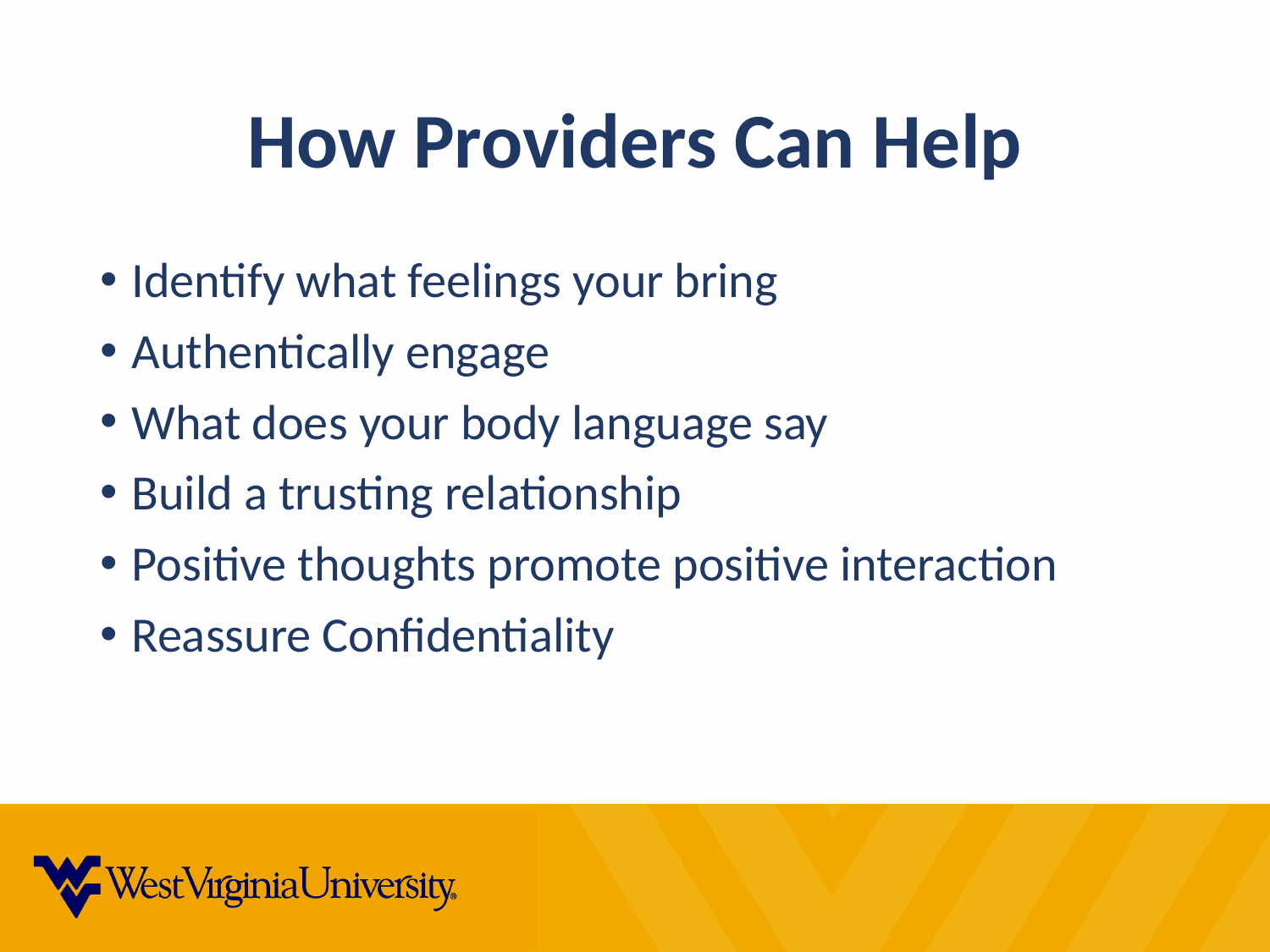

# How Providers Can Help

Identify what feelings your bring
Authentically engage
What does your body language say
Build a trusting relationship
Positive thoughts promote positive interaction
Reassure Confidentiality